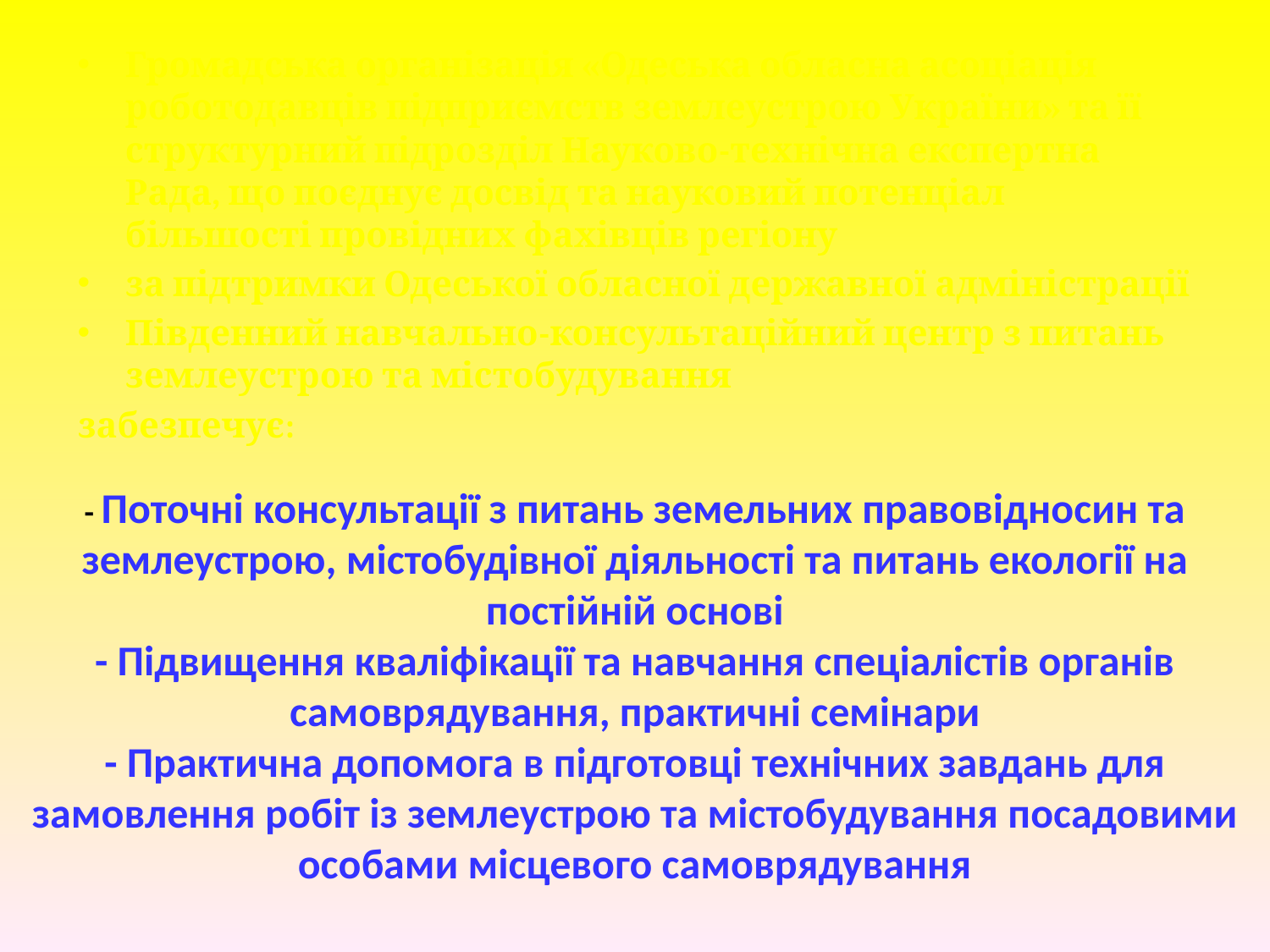

Громадська організація «Одеська обласна асоціація роботодавців підприємств землеустрою України» та її структурний підрозділ Науково-технічна експертна Рада, що поєднує досвід та науковий потенціал більшості провідних фахівців регіону
за підтримки Одеської обласної державної адміністрації
Південний навчально-консультаційний центр з питань землеустрою та містобудування
забезпечує:

# - Поточні консультації з питань земельних правовідносин та землеустрою, містобудівної діяльності та питань екології на постійній основі - Підвищення кваліфікації та навчання спеціалістів органів самоврядування, практичні семінари - Практична допомога в підготовці технічних завдань для замовлення робіт із землеустрою та містобудування посадовими особами місцевого самоврядування